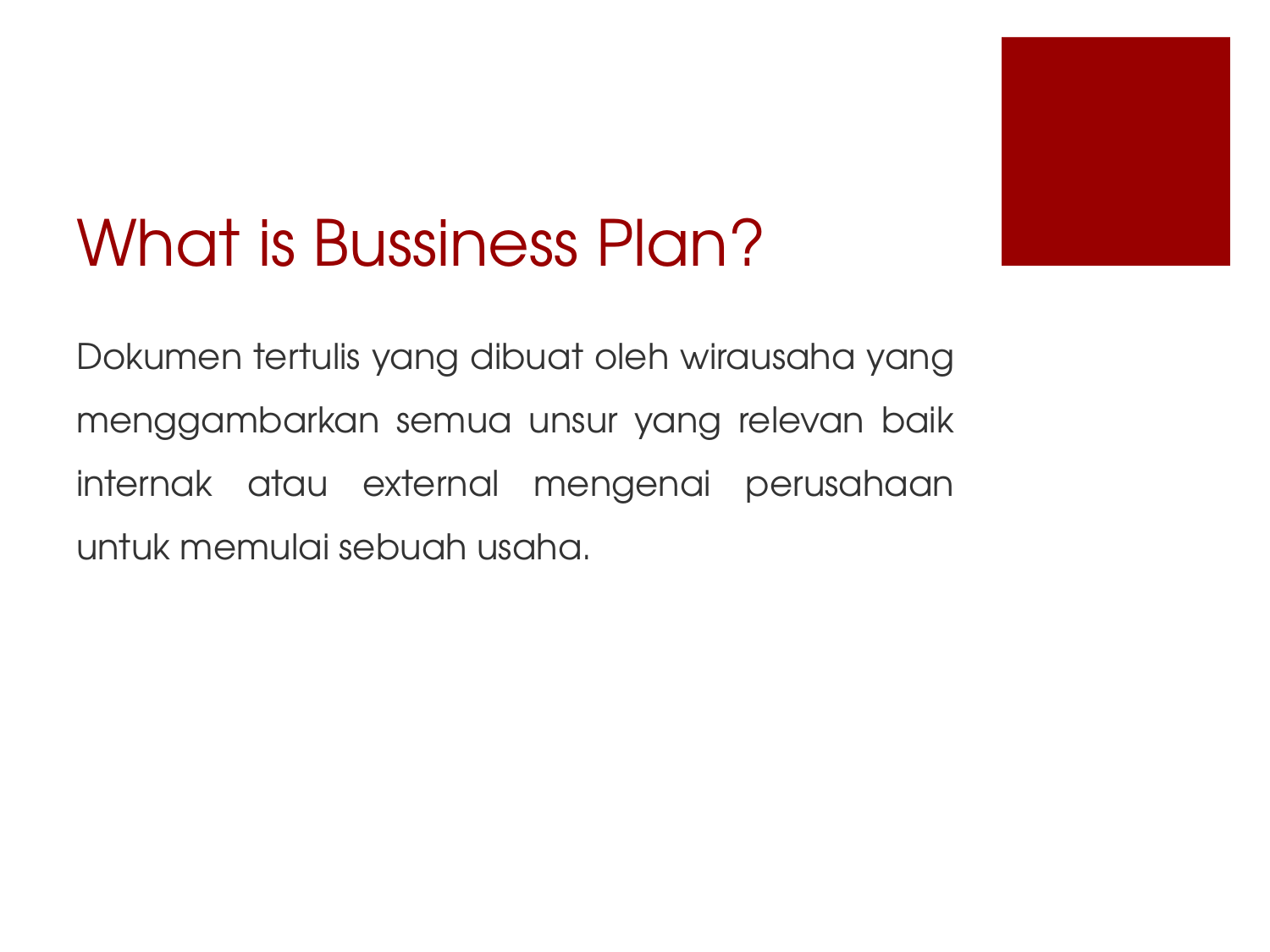

# What is Bussiness Plan?
Dokumen tertulis yang dibuat oleh wirausaha yang menggambarkan semua unsur yang relevan baik internak atau external mengenai perusahaan untuk memulai sebuah usaha.